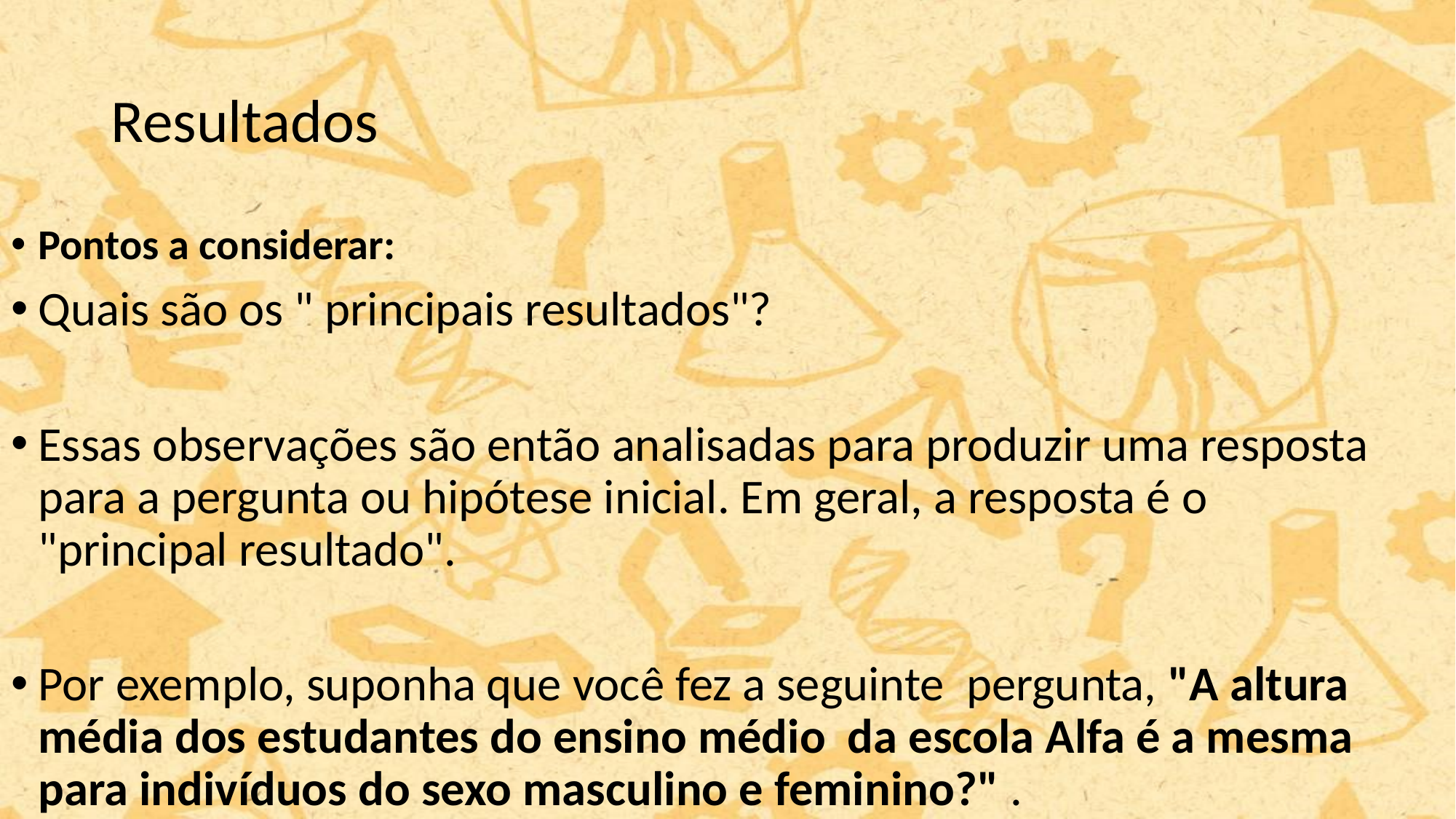

# Resultados

Pontos a considerar:
Quais são os " principais resultados"?

Essas observações são então analisadas para produzir uma resposta para a pergunta ou hipótese inicial. Em geral, a resposta é o "principal resultado".

Por exemplo, suponha que você fez a seguinte  pergunta, "A altura média dos estudantes do ensino médio  da escola Alfa é a mesma para indivíduos do sexo masculino e feminino?" .